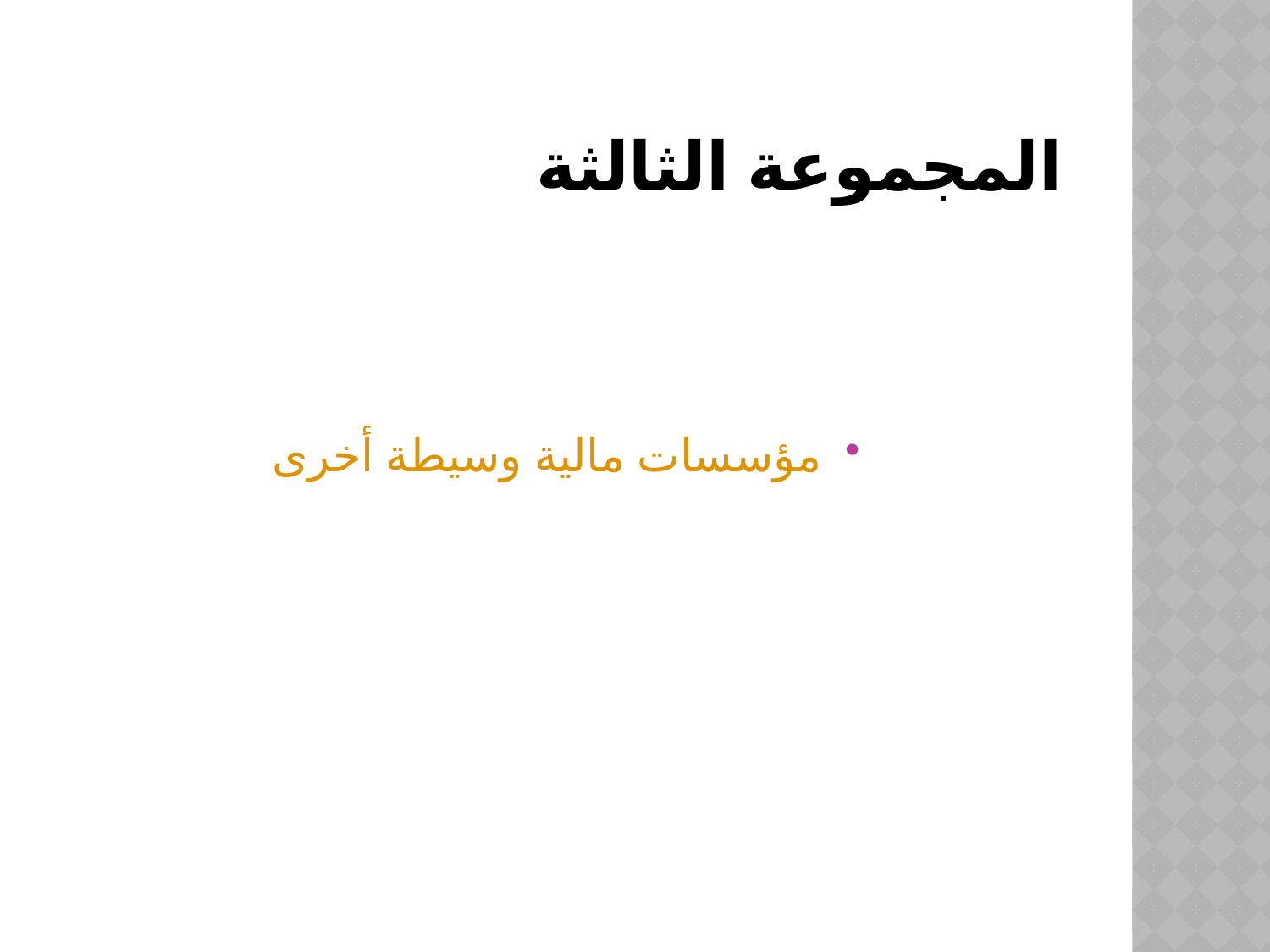

# المجموعة الثالثة

مؤسسات مالية وسيطة أخرى